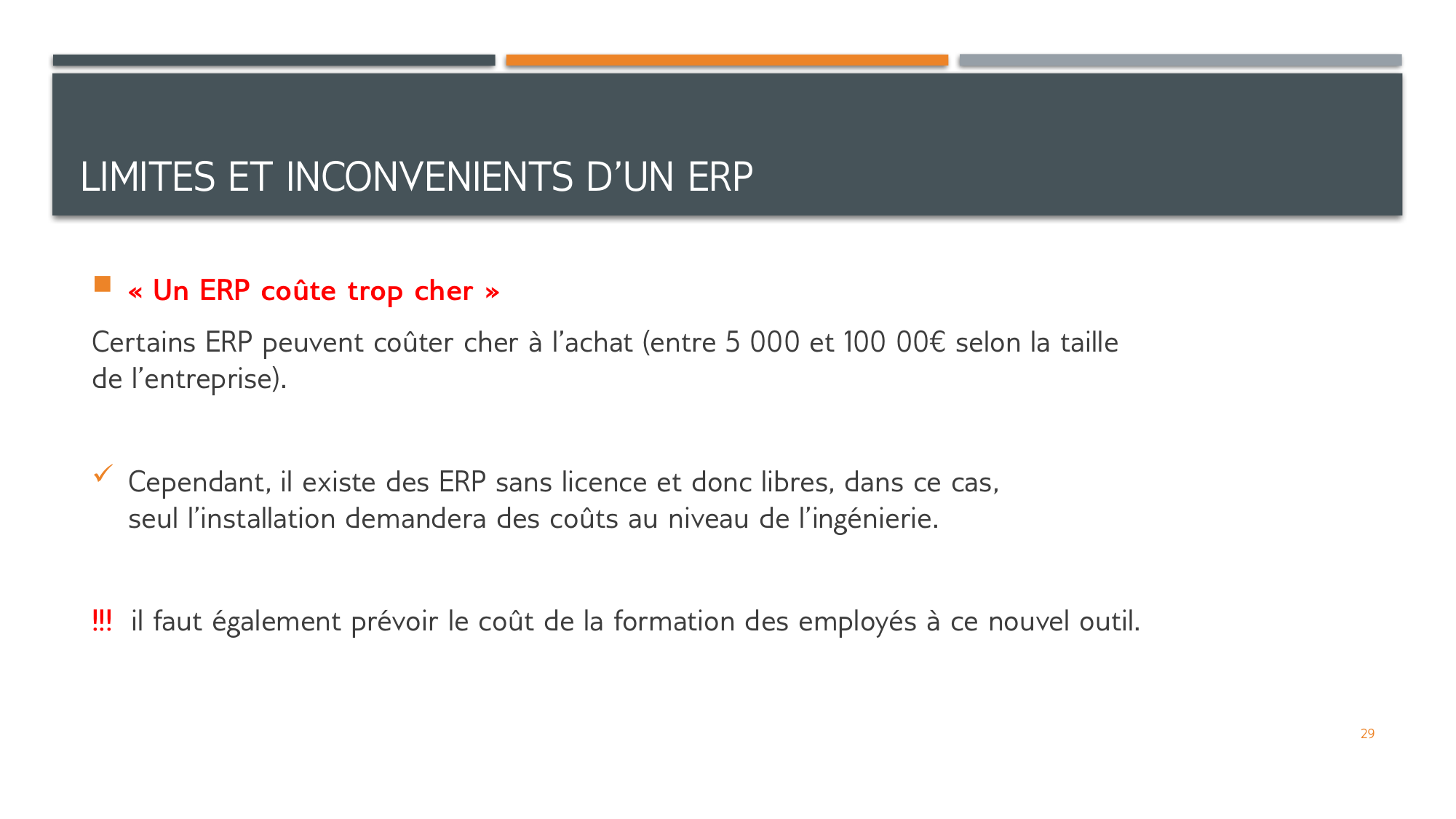

# LIMITES ET INCONVENIENTS D’UN ERP
« Un ERP coûte trop cher »
Certains ERP peuvent coûter cher à l’achat (entre 5 000 et 100 00€ selon la taille de l’entreprise).

Cependant, il existe des ERP sans licence et donc libres, dans ce cas, seul l’installation demandera des coûts au niveau de l’ingénierie.

!!!  il faut également prévoir le coût de la formation des employés à ce nouvel outil.
29